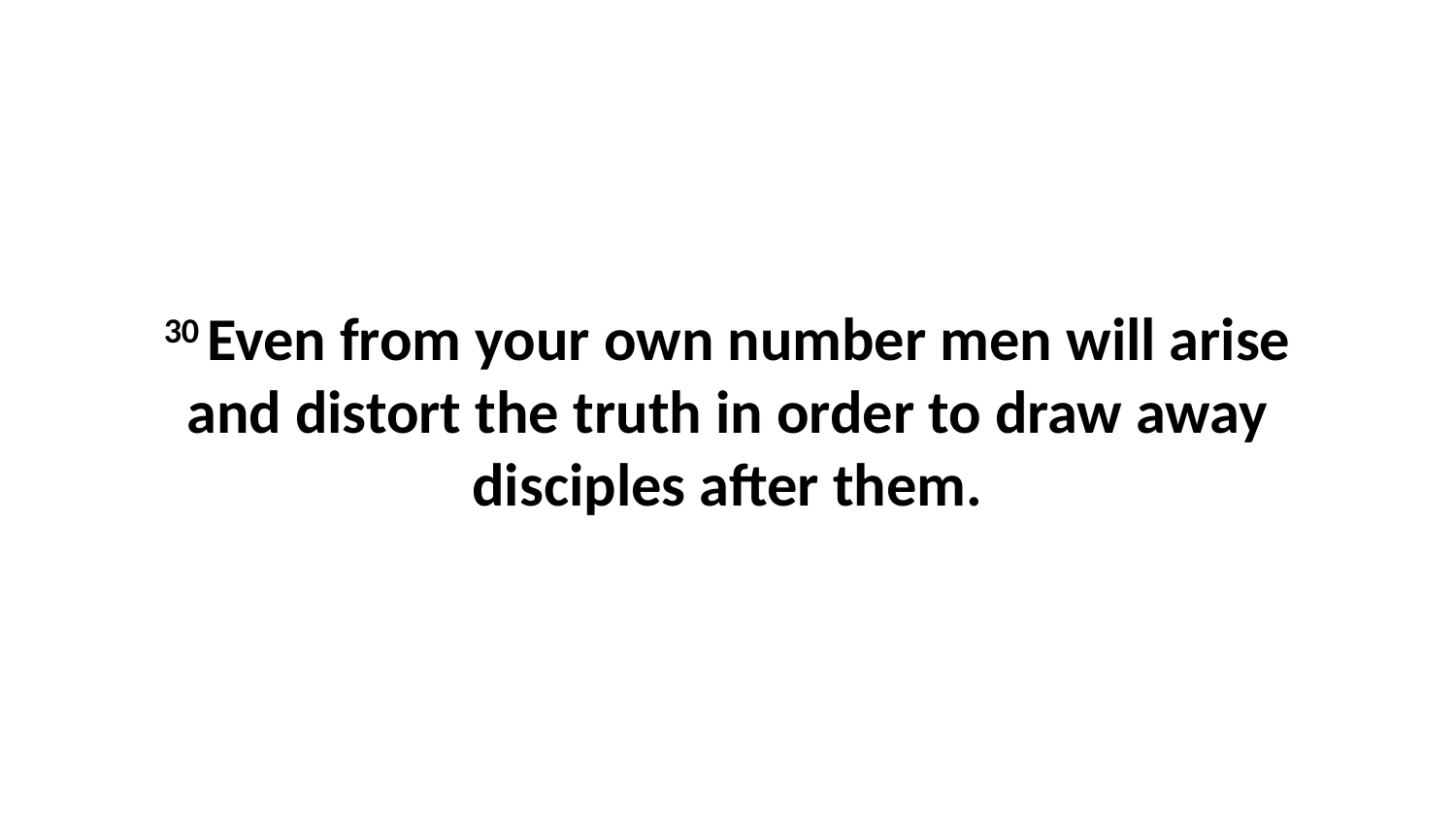

30 Even from your own number men will arise and distort the truth in order to draw away disciples after them.